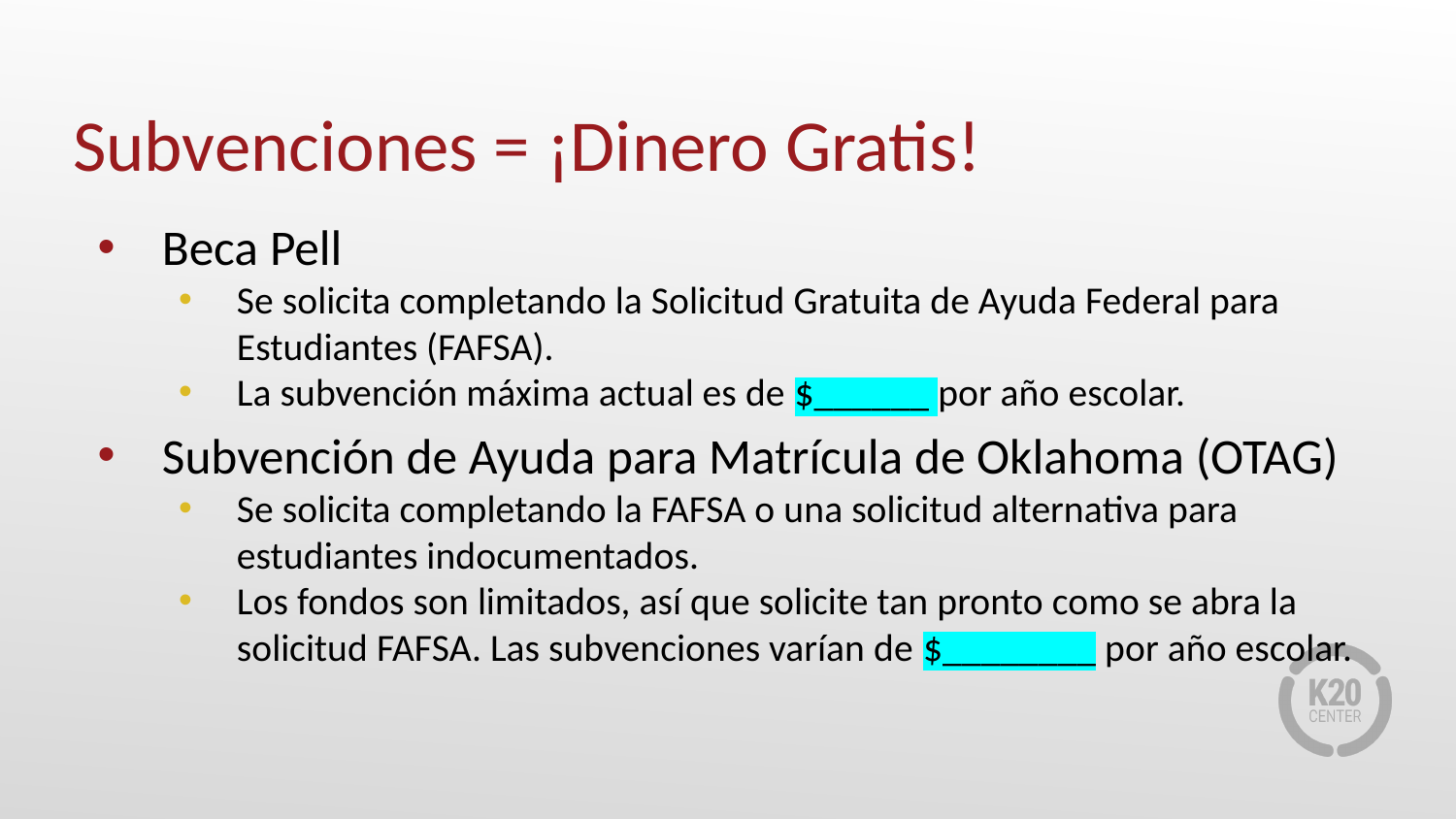

# Subvenciones = ¡Dinero Gratis!
Beca Pell
Se solicita completando la Solicitud Gratuita de Ayuda Federal para Estudiantes (FAFSA).
La subvención máxima actual es de $______ por año escolar.
Subvención de Ayuda para Matrícula de Oklahoma (OTAG)
Se solicita completando la FAFSA o una solicitud alternativa para estudiantes indocumentados.
Los fondos son limitados, así que solicite tan pronto como se abra la solicitud FAFSA. Las subvenciones varían de $________ por año escolar.